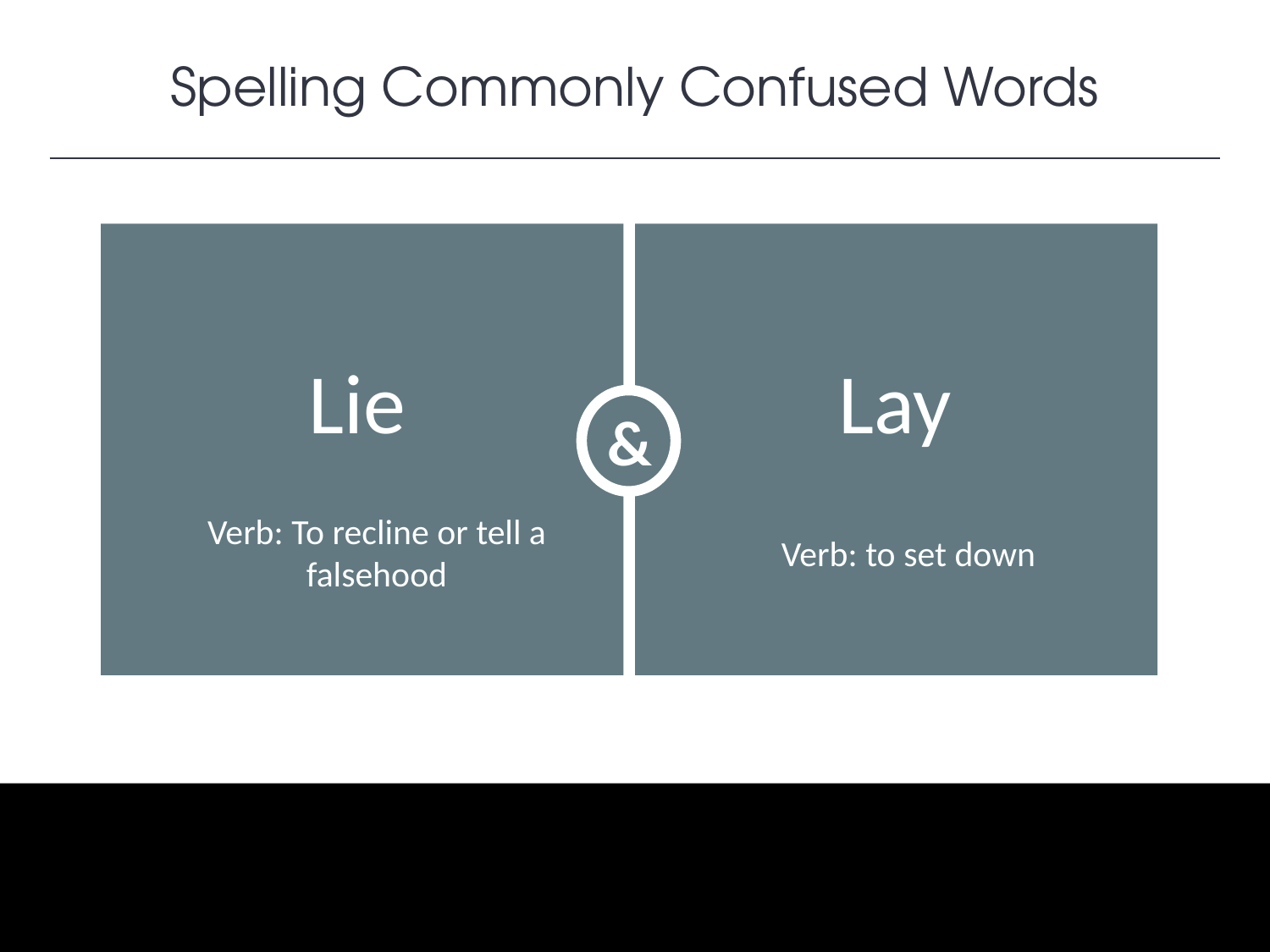

Spelling Commonly Confused Words
HAWKES LEARNING

&
Lie
Lay
Verb: To recline or tell a falsehood
Verb: to set down